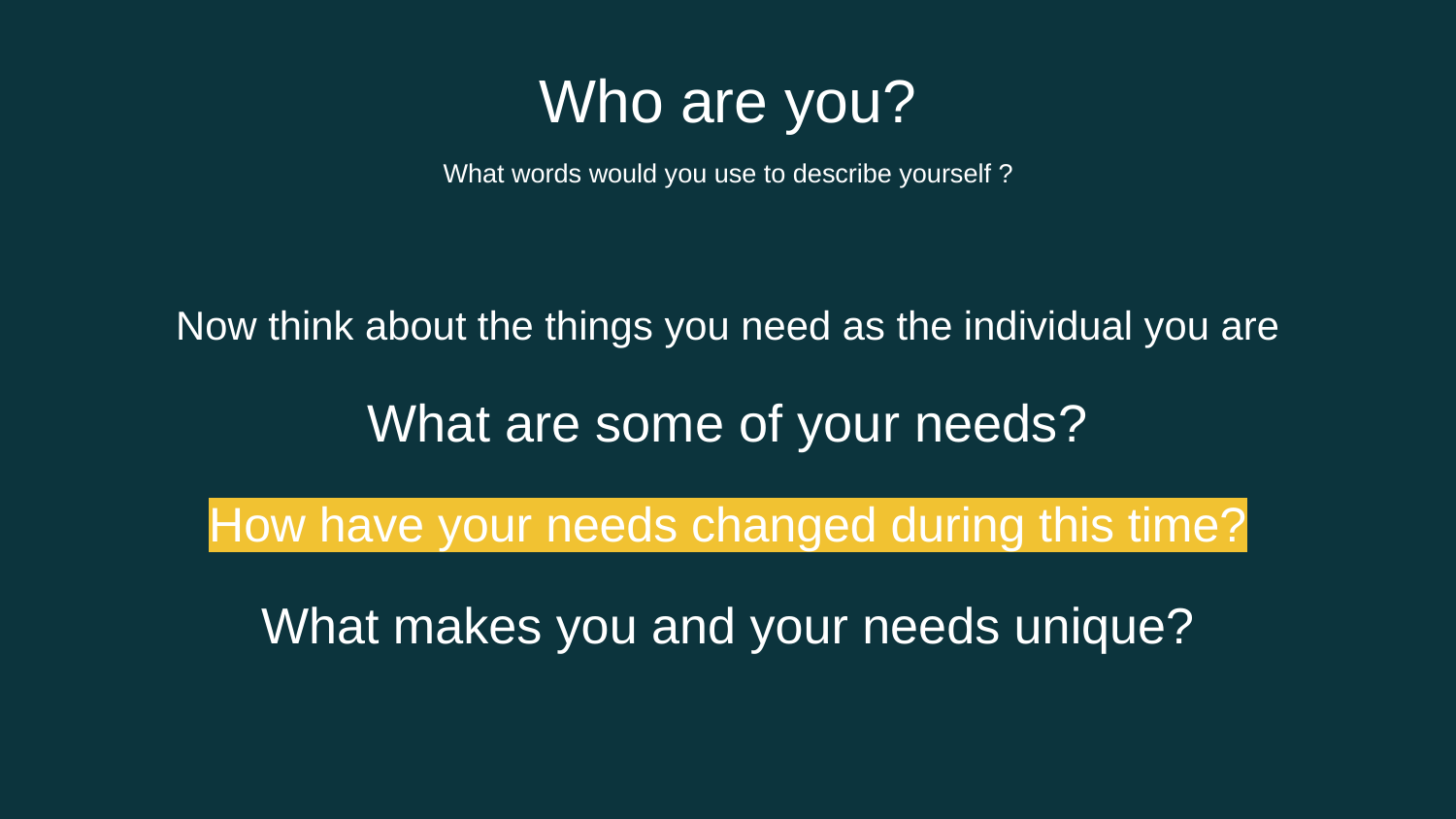

# Who are you?
What words would you use to describe yourself ?

Now think about the things you need as the individual you are
What are some of your needs?
How have your needs changed during this time?
What makes you and your needs unique?